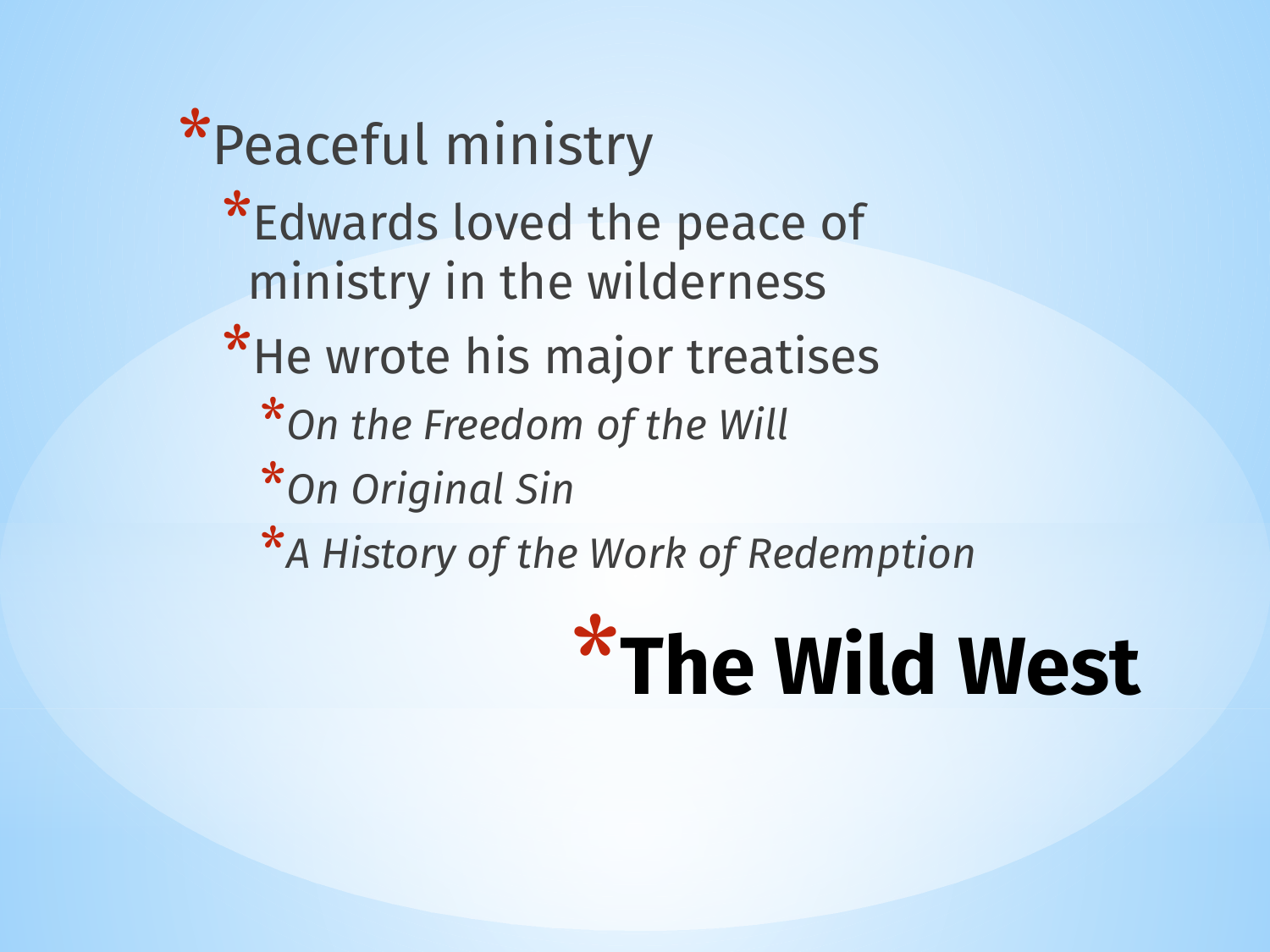

Peaceful ministry
Edwards loved the peace of ministry in the wilderness
He wrote his major treatises
On the Freedom of the Will
On Original Sin
A History of the Work of Redemption
# The Wild West